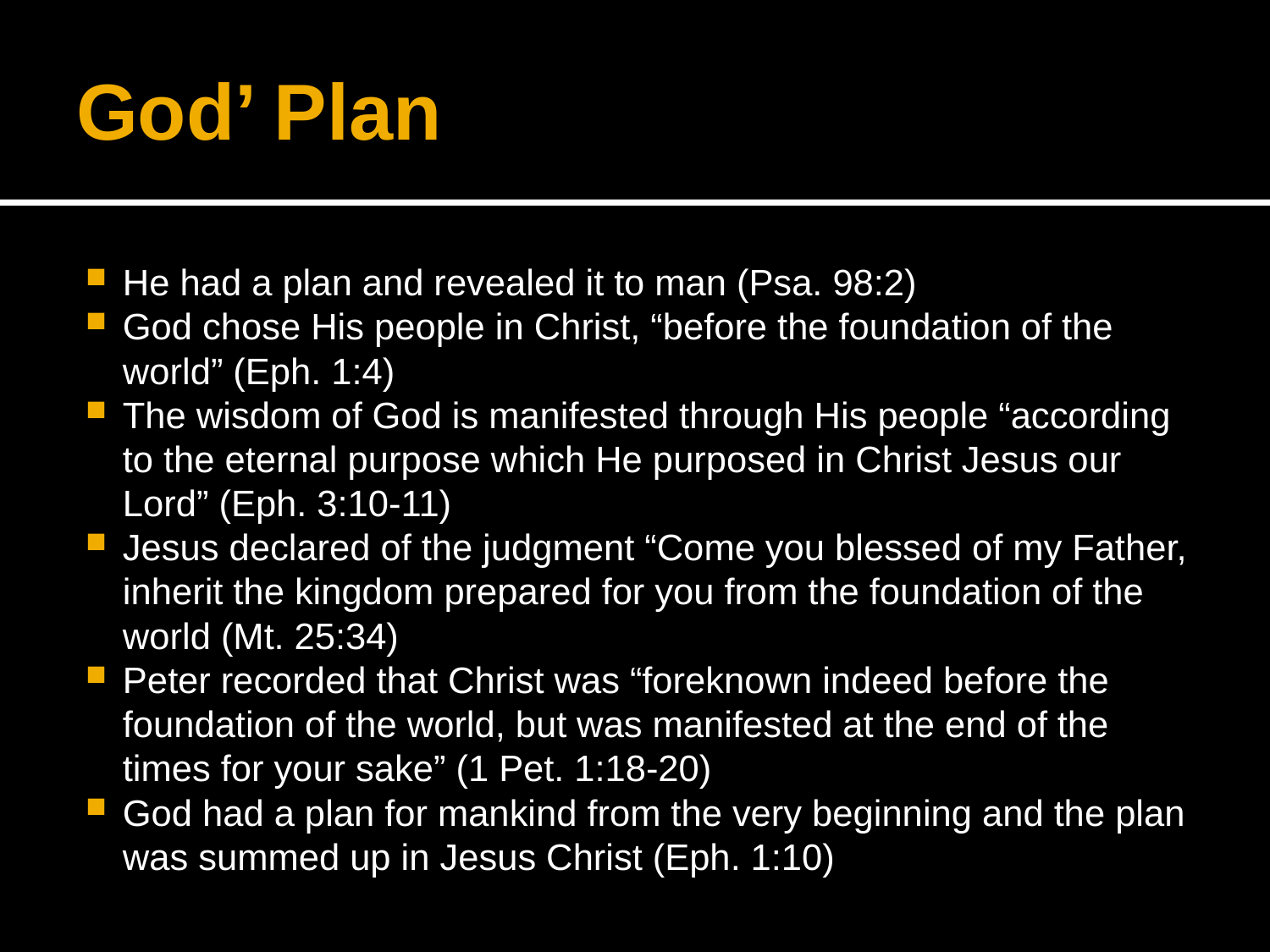

# God’ Plan
He had a plan and revealed it to man (Psa. 98:2)
God chose His people in Christ, “before the foundation of the world” (Eph. 1:4)
The wisdom of God is manifested through His people “according to the eternal purpose which He purposed in Christ Jesus our Lord” (Eph. 3:10-11)
Jesus declared of the judgment “Come you blessed of my Father, inherit the kingdom prepared for you from the foundation of the world (Mt. 25:34)
Peter recorded that Christ was “foreknown indeed before the foundation of the world, but was manifested at the end of the times for your sake” (1 Pet. 1:18-20)
God had a plan for mankind from the very beginning and the plan was summed up in Jesus Christ (Eph. 1:10)